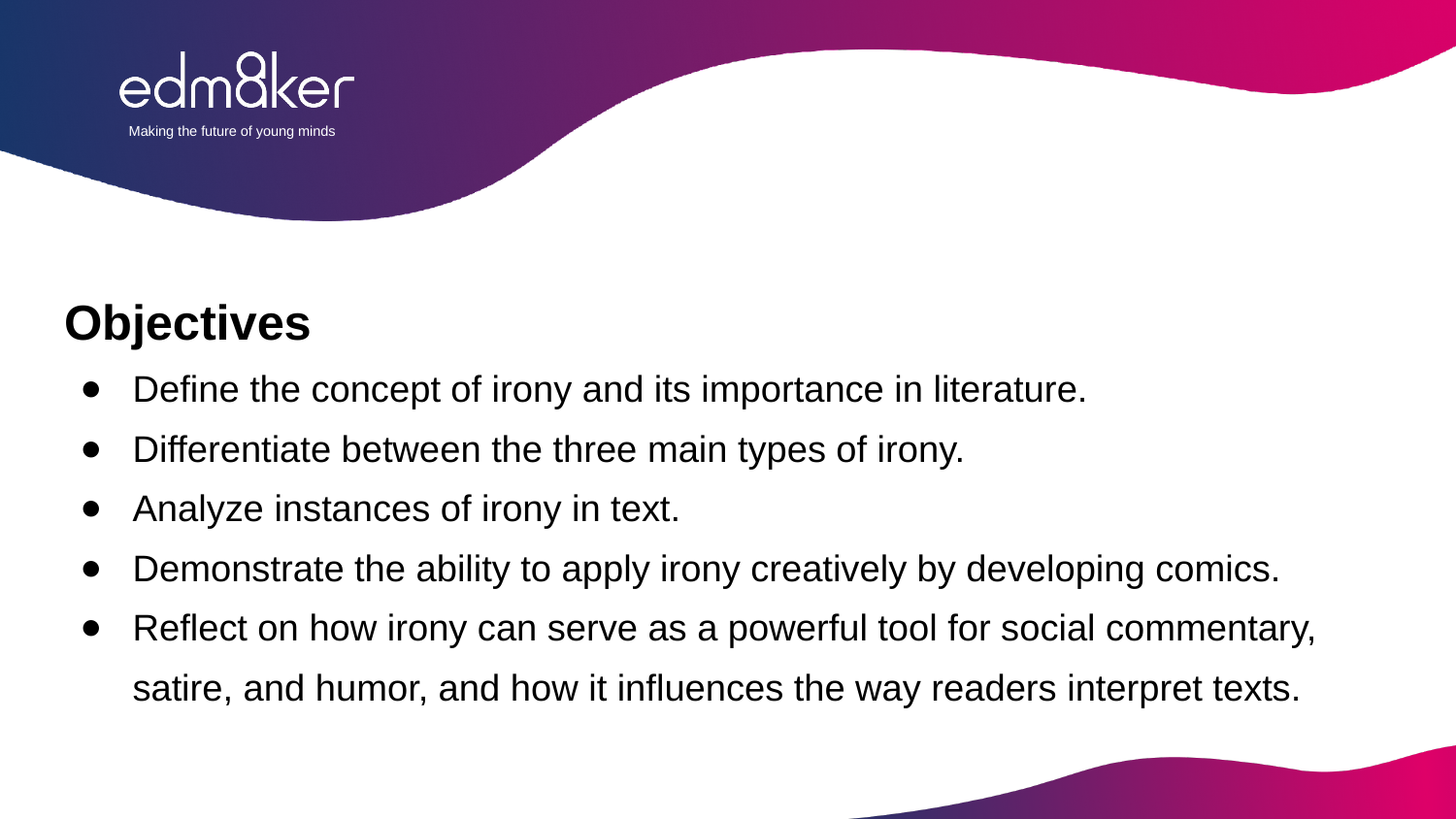

Objectives
Define the concept of irony and its importance in literature.
Differentiate between the three main types of irony.
Analyze instances of irony in text.
Demonstrate the ability to apply irony creatively by developing comics.
Reflect on how irony can serve as a powerful tool for social commentary, satire, and humor, and how it influences the way readers interpret texts.